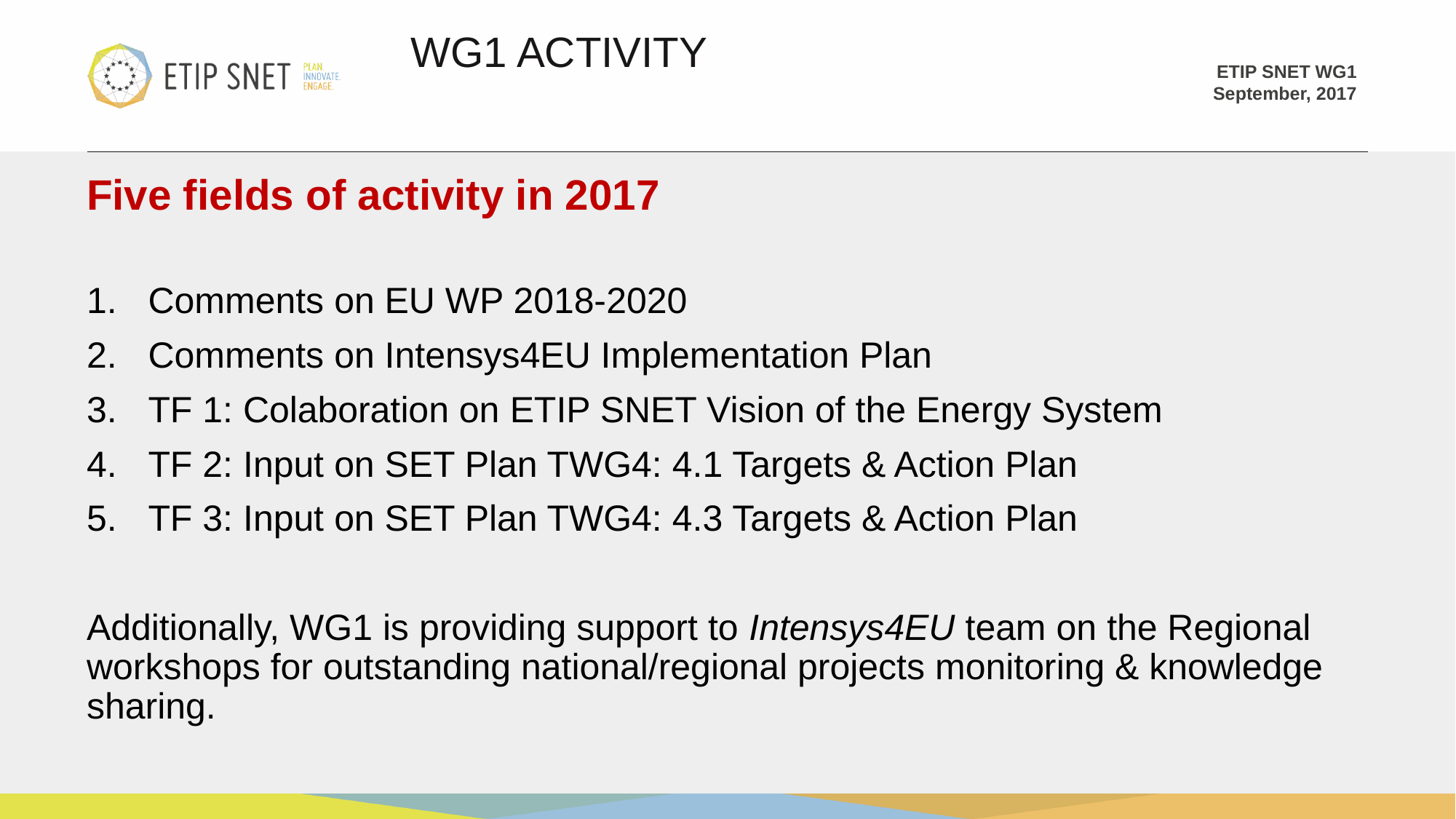

WG1 ACTIVITY
Five fields of activity in 2017

Comments on EU WP 2018-2020
Comments on Intensys4EU Implementation Plan
TF 1: Colaboration on ETIP SNET Vision of the Energy System
TF 2: Input on SET Plan TWG4: 4.1 Targets & Action Plan
TF 3: Input on SET Plan TWG4: 4.3 Targets & Action Plan

Additionally, WG1 is providing support to Intensys4EU team on the Regional workshops for outstanding national/regional projects monitoring & knowledge sharing.